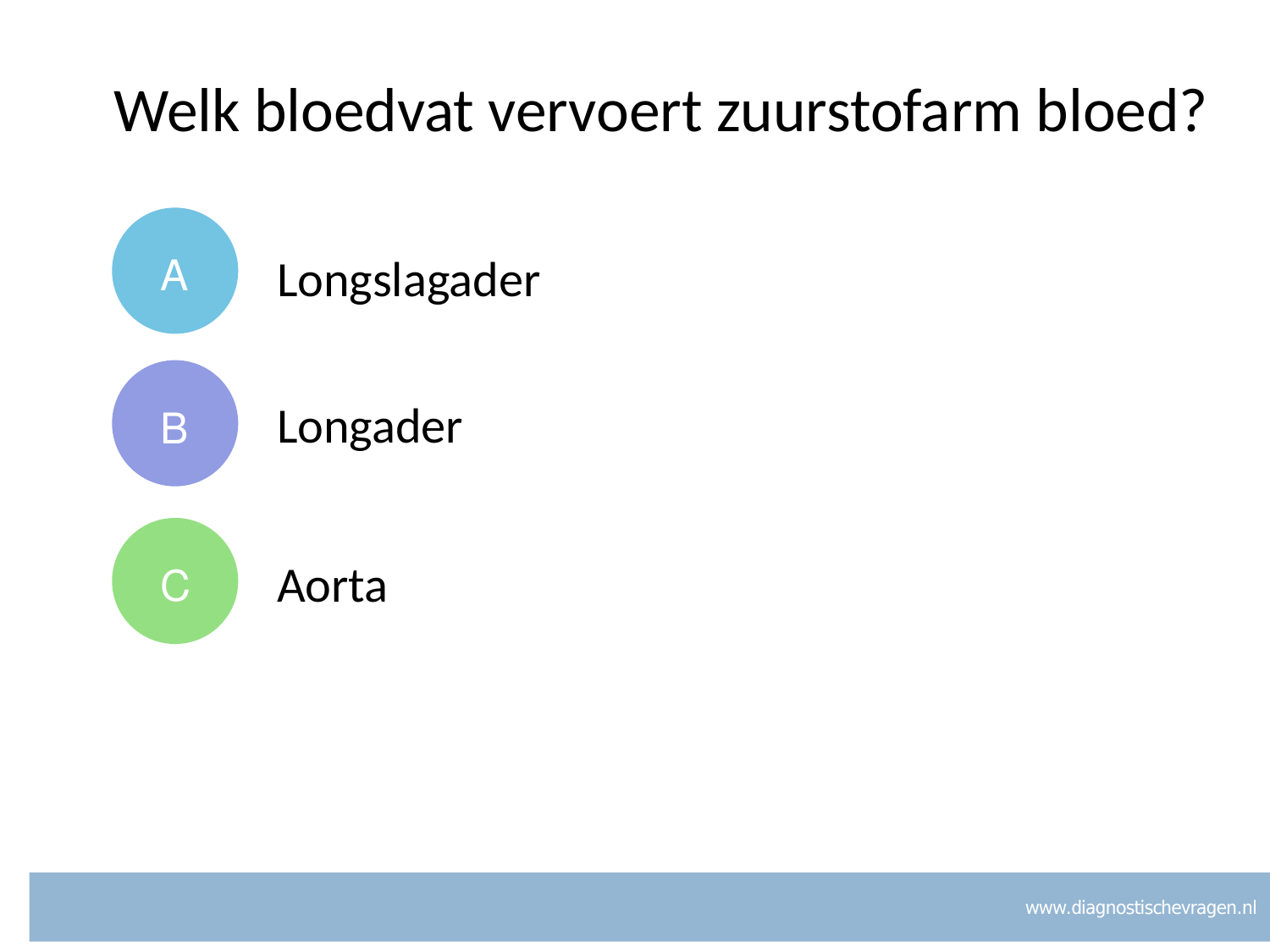

# Welk bloedvat vervoert zuurstofarm bloed?

A
Longslagader

B
Longader

C
Aorta

www.diagnostischevragen.nl